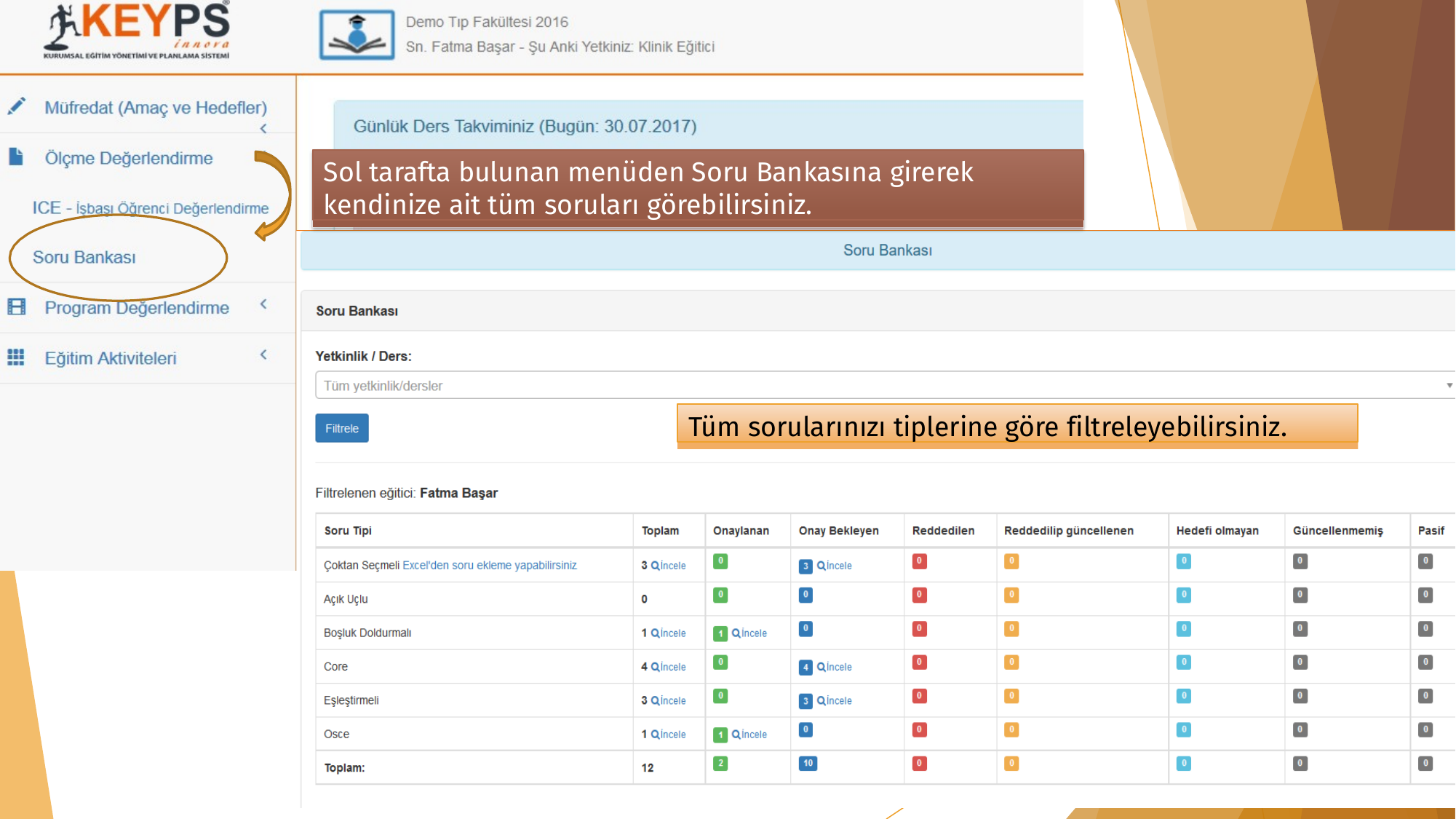

Sol tarafta bulunan menüden Soru Bankasına girerek
kendinize ait tüm soruları görebilirsiniz.

Tüm sorularınızı tiplerine göre filtreleyebilirsiniz.